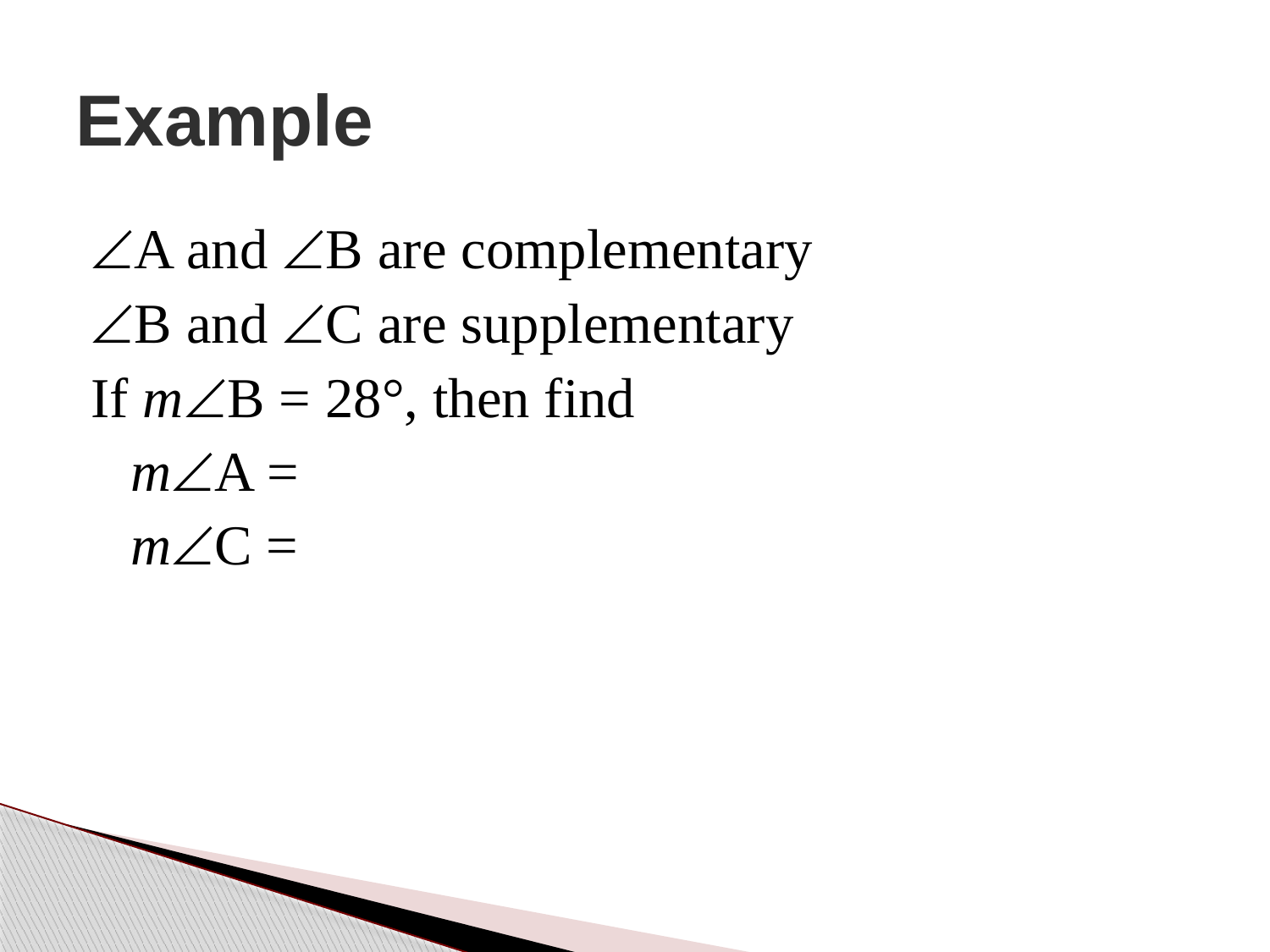

# Example
∠A and ∠B are complementary
∠B and ∠C are supplementary
If m∠B = 28°, then find
m∠A =
m∠C =